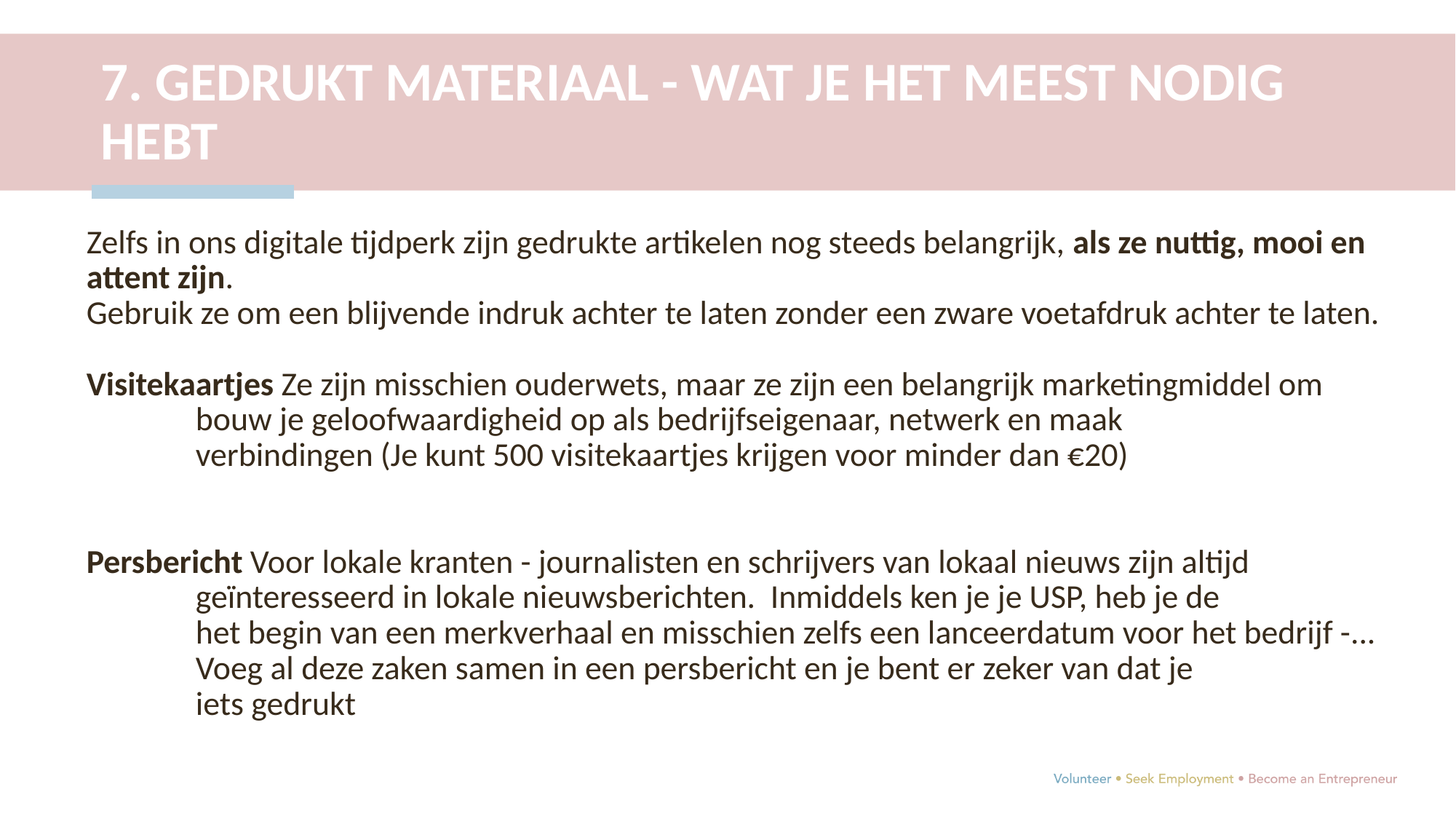

7. GEDRUKT MATERIAAL - WAT JE HET MEEST NODIG HEBT
Zelfs in ons digitale tijdperk zijn gedrukte artikelen nog steeds belangrijk, als ze nuttig, mooi en attent zijn.
Gebruik ze om een blijvende indruk achter te laten zonder een zware voetafdruk achter te laten.

Visitekaartjes Ze zijn misschien ouderwets, maar ze zijn een belangrijk marketingmiddel om
	bouw je geloofwaardigheid op als bedrijfseigenaar, netwerk en maak
	verbindingen (Je kunt 500 visitekaartjes krijgen voor minder dan €20)

Persbericht Voor lokale kranten - journalisten en schrijvers van lokaal nieuws zijn altijd
	geïnteresseerd in lokale nieuwsberichten.  Inmiddels ken je je USP, heb je de
	het begin van een merkverhaal en misschien zelfs een lanceerdatum voor het bedrijf -...
	Voeg al deze zaken samen in een persbericht en je bent er zeker van dat je
	iets gedrukt